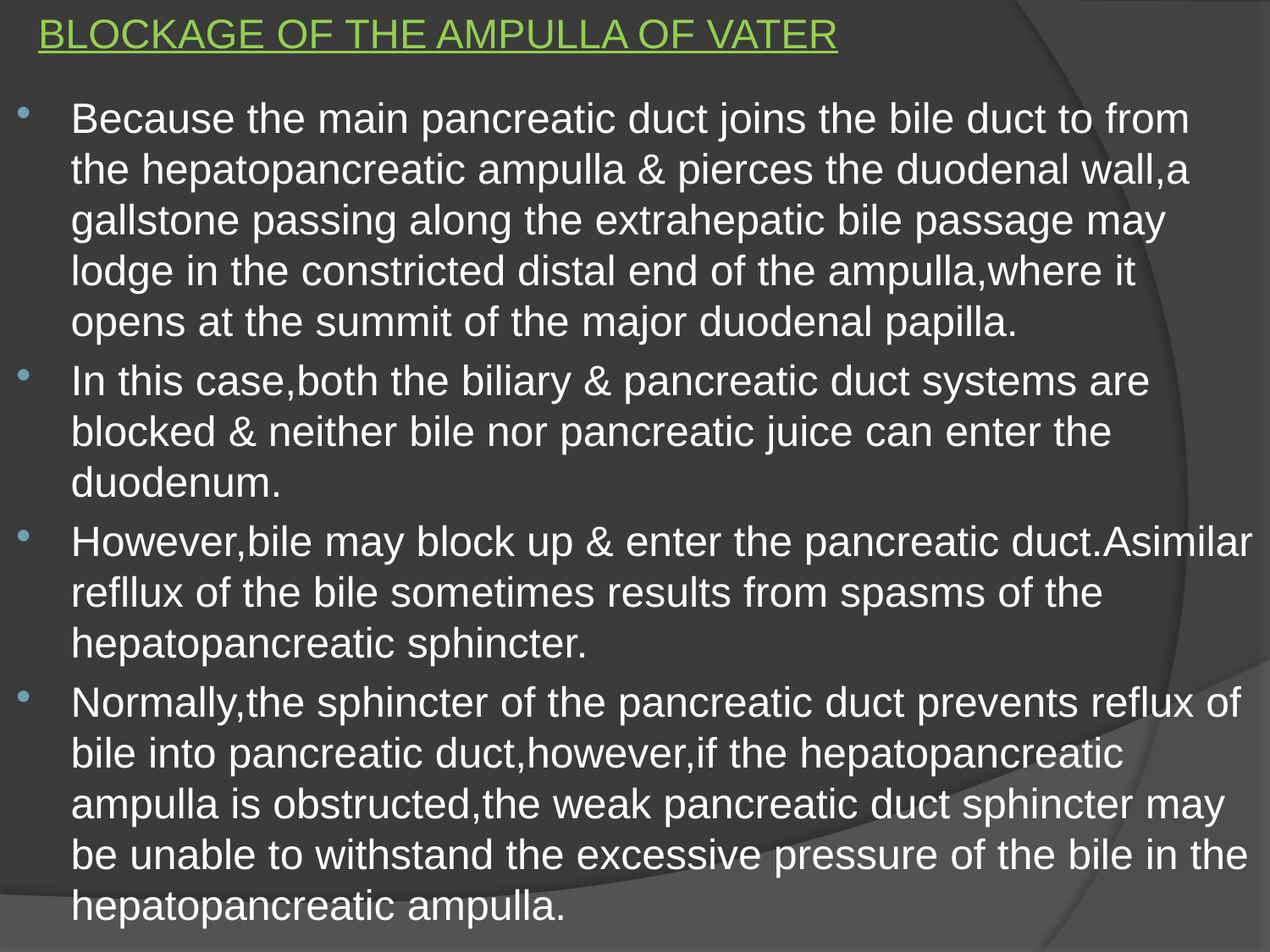

# BLOCKAGE OF THE AMPULLA OF VATER
Because the main pancreatic duct joins the bile duct to from the hepatopancreatic ampulla & pierces the duodenal wall,a gallstone passing along the extrahepatic bile passage may lodge in the constricted distal end of the ampulla,where it opens at the summit of the major duodenal papilla.
In this case,both the biliary & pancreatic duct systems are blocked & neither bile nor pancreatic juice can enter the duodenum.
However,bile may block up & enter the pancreatic duct.Asimilar refllux of the bile sometimes results from spasms of the hepatopancreatic sphincter.
Normally,the sphincter of the pancreatic duct prevents reflux of bile into pancreatic duct,however,if the hepatopancreatic ampulla is obstructed,the weak pancreatic duct sphincter may be unable to withstand the excessive pressure of the bile in the hepatopancreatic ampulla.